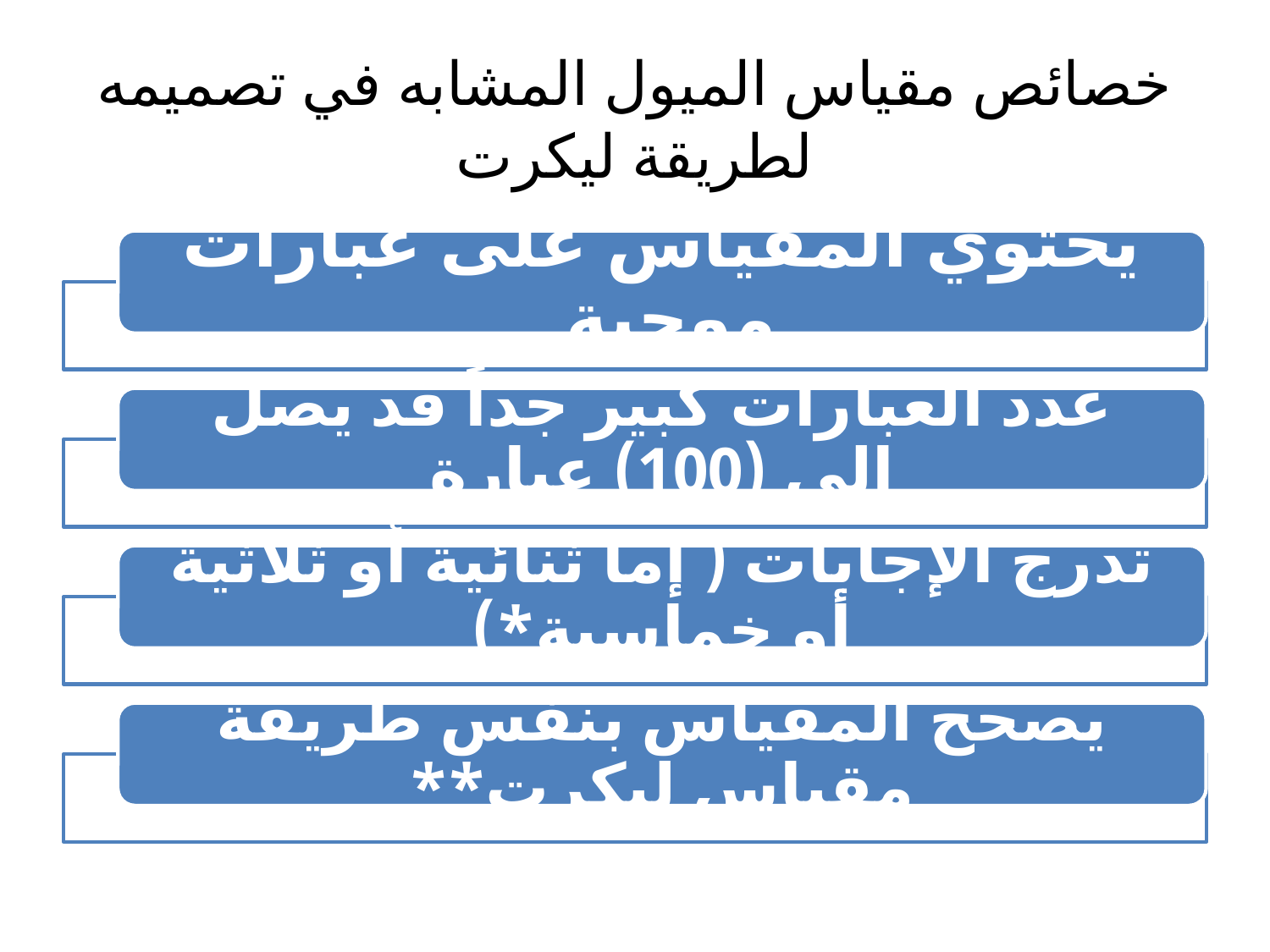

# خصائص مقياس الميول المشابه في تصميمه لطريقة ليكرت
يحتوي المقياس على عبارات موجبة
عدد العبارات كبير جداً قد يصل إلى (100) عبارة
تدرج الإجابات ( إما ثنائية أو ثلاثية أو خماسية*)
يصحح المقياس بنفس طريقة مقياس ليكرت**